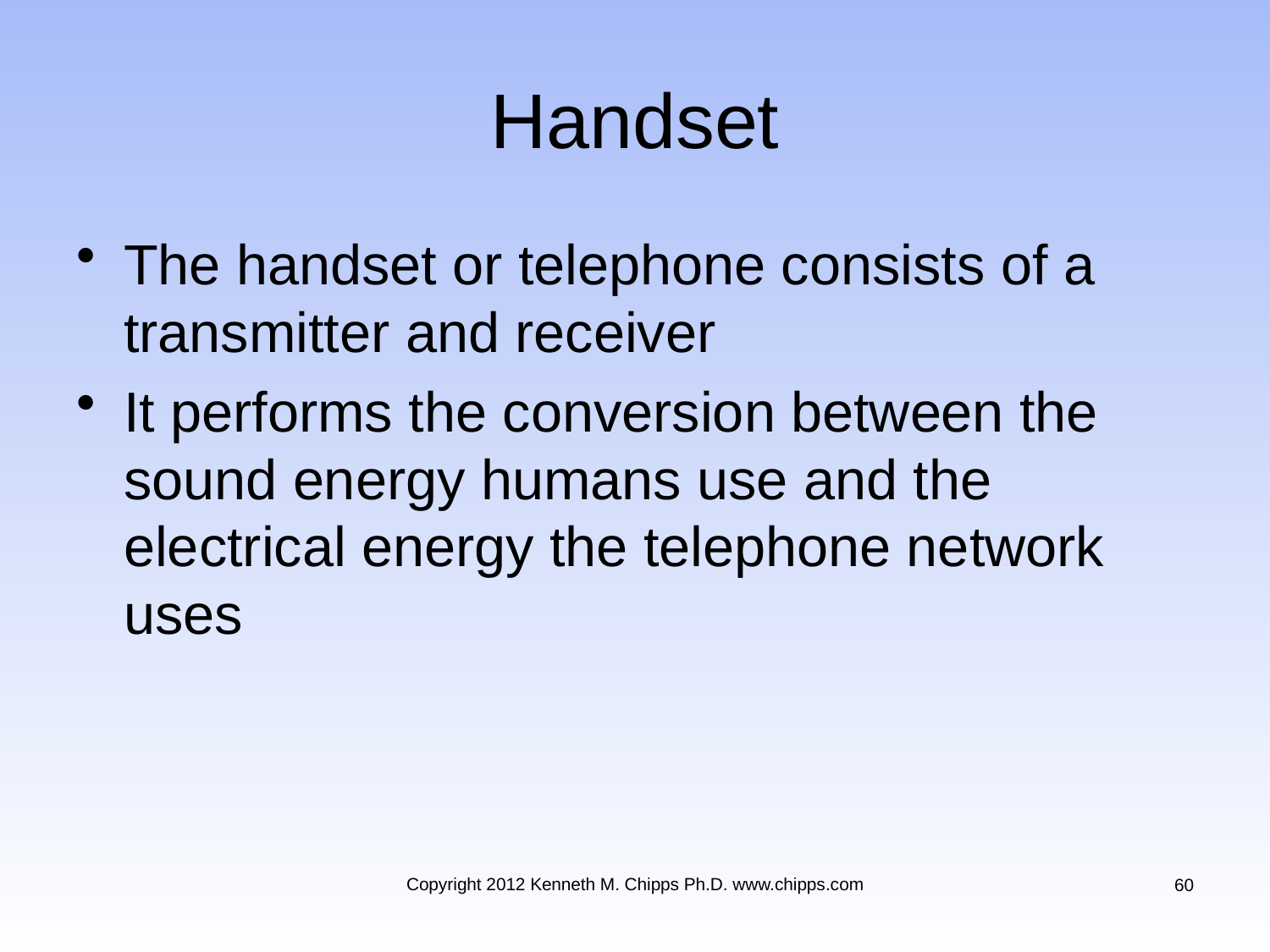

# Handset
The handset or telephone consists of a transmitter and receiver
It performs the conversion between the sound energy humans use and the electrical energy the telephone network uses
Copyright 2012 Kenneth M. Chipps Ph.D. www.chipps.com
60